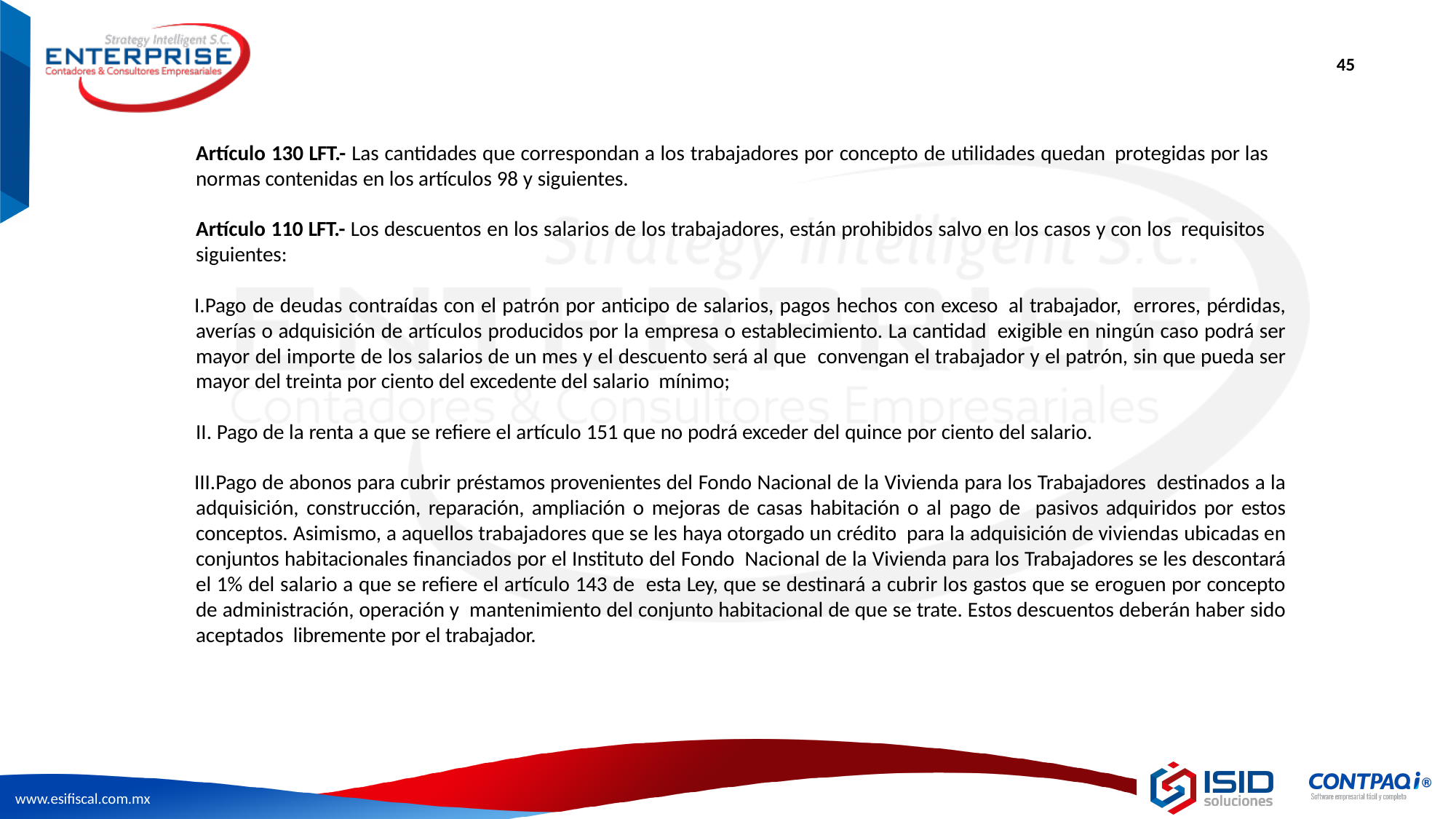

45
Artículo 130 LFT.- Las cantidades que correspondan a los trabajadores por concepto de utilidades quedan  protegidas por las normas contenidas en los artículos 98 y siguientes.

Artículo 110 LFT.- Los descuentos en los salarios de los trabajadores, están prohibidos salvo en los casos y con los  requisitos siguientes:

Pago de deudas contraídas con el patrón por anticipo de salarios, pagos hechos con exceso al trabajador,  errores, pérdidas, averías o adquisición de artículos producidos por la empresa o establecimiento. La cantidad  exigible en ningún caso podrá ser mayor del importe de los salarios de un mes y el descuento será al que  convengan el trabajador y el patrón, sin que pueda ser mayor del treinta por ciento del excedente del salario  mínimo;

Pago de la renta a que se refiere el artículo 151 que no podrá exceder del quince por ciento del salario.

Pago de abonos para cubrir préstamos provenientes del Fondo Nacional de la Vivienda para los Trabajadores  destinados a la adquisición, construcción, reparación, ampliación o mejoras de casas habitación o al pago de  pasivos adquiridos por estos conceptos. Asimismo, a aquellos trabajadores que se les haya otorgado un crédito  para la adquisición de viviendas ubicadas en conjuntos habitacionales financiados por el Instituto del Fondo  Nacional de la Vivienda para los Trabajadores se les descontará el 1% del salario a que se refiere el artículo 143 de  esta Ley, que se destinará a cubrir los gastos que se eroguen por concepto de administración, operación y  mantenimiento del conjunto habitacional de que se trate. Estos descuentos deberán haber sido aceptados  libremente por el trabajador.